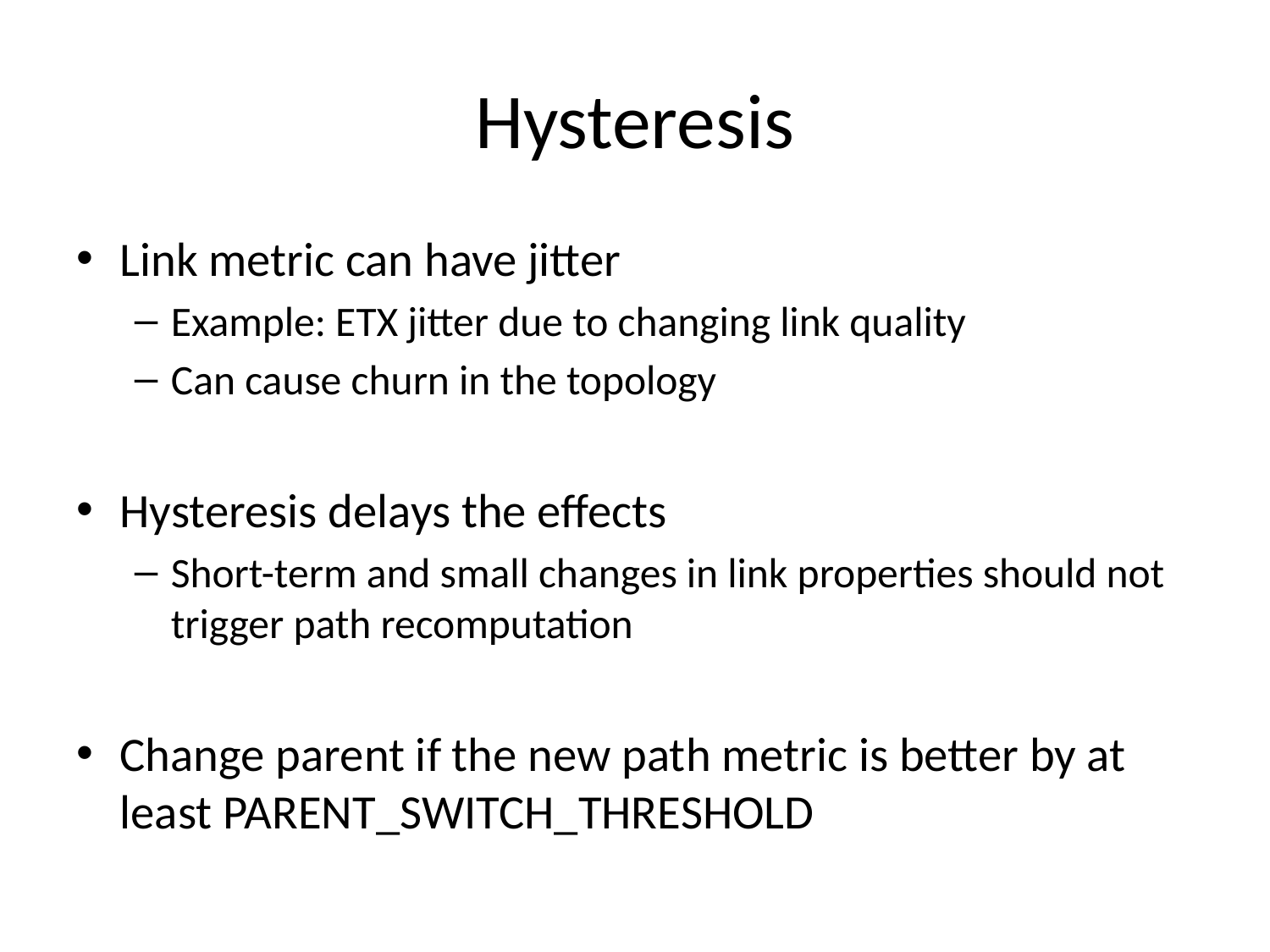

# Hysteresis
Link metric can have jitter
Example: ETX jitter due to changing link quality
Can cause churn in the topology

Hysteresis delays the effects
Short-term and small changes in link properties should not trigger path recomputation

Change parent if the new path metric is better by at least PARENT_SWITCH_THRESHOLD